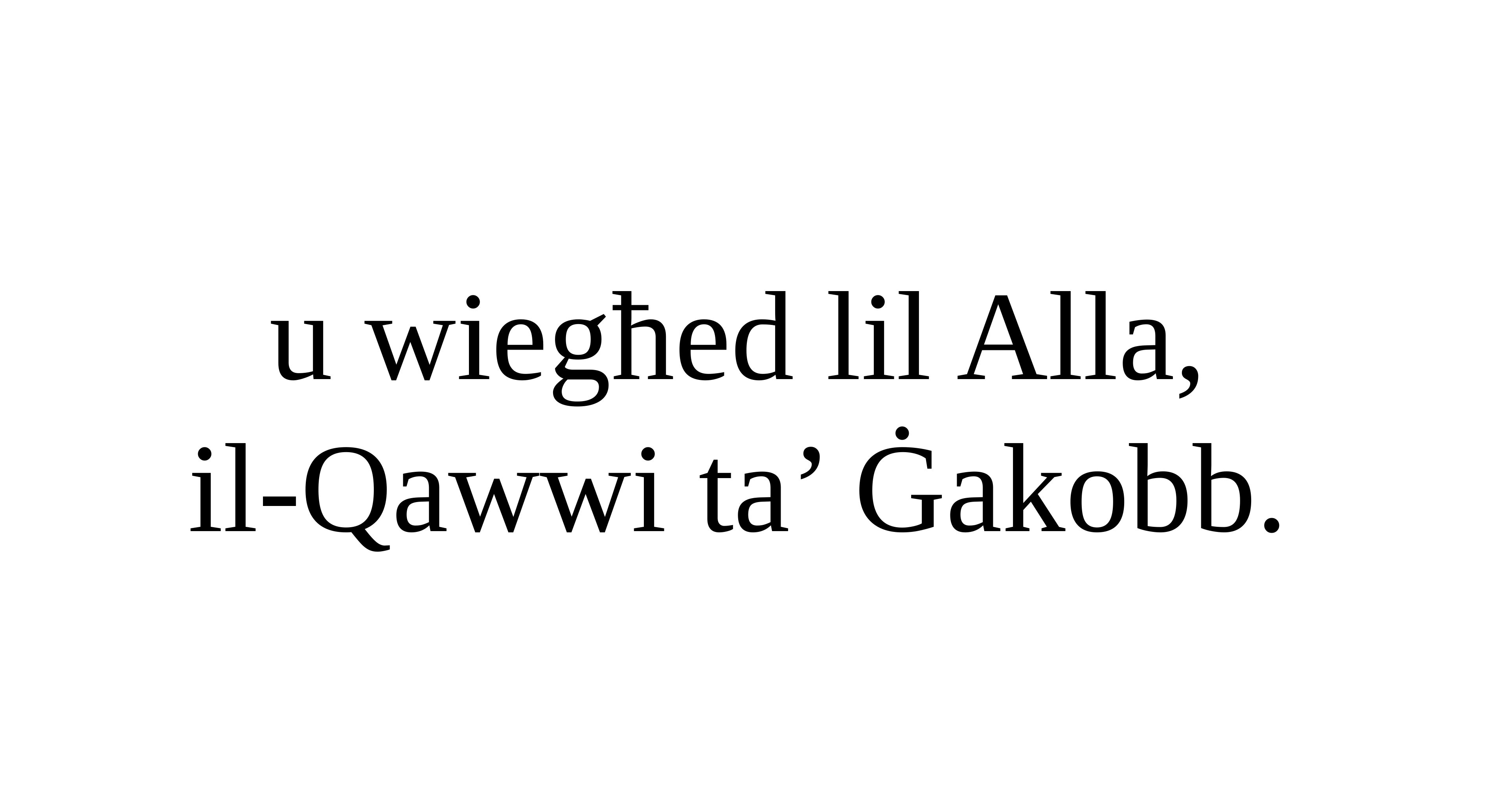

u wiegħed lil Alla,
il-Qawwi ta’ Ġakobb.